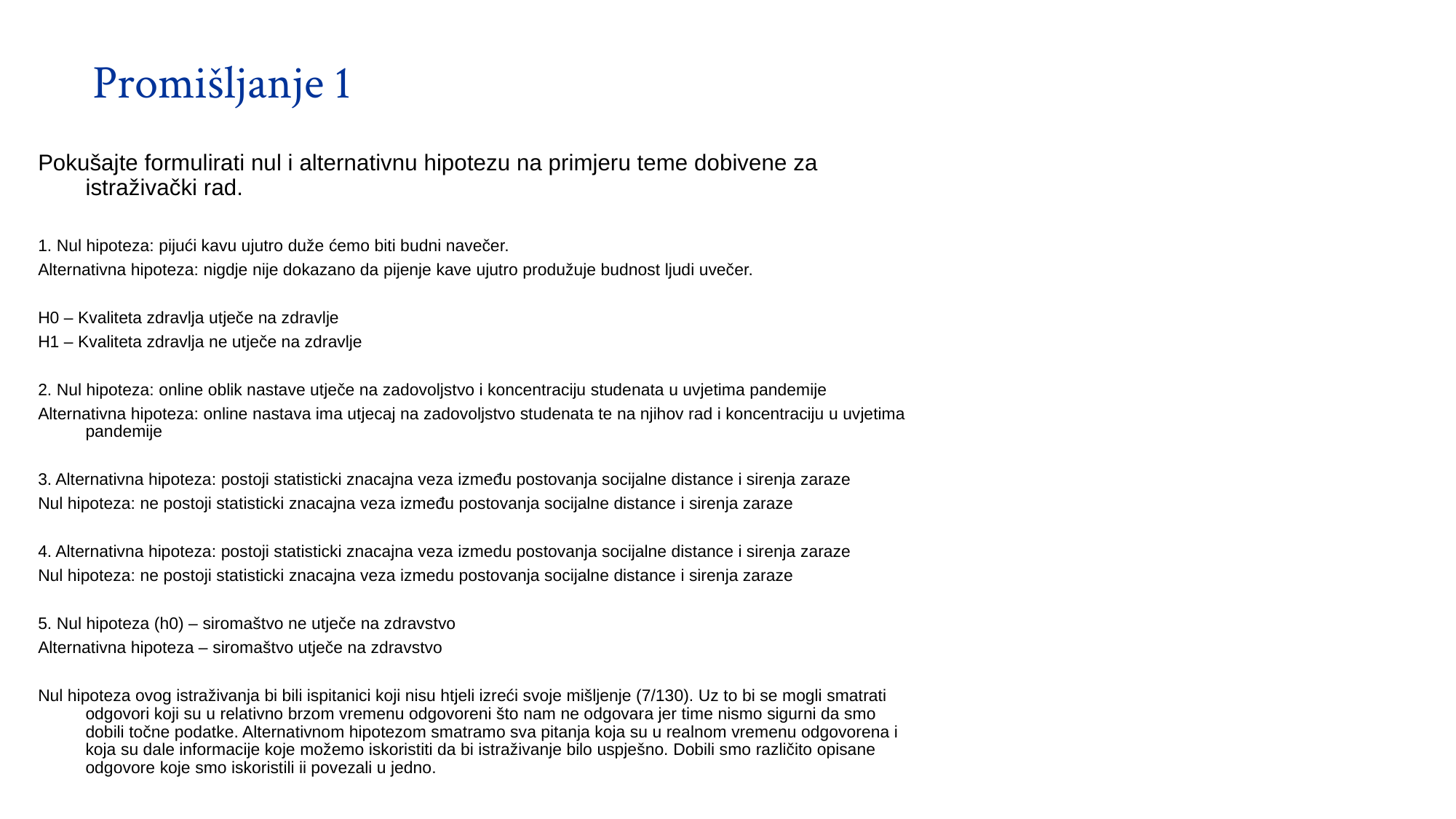

Promišljanje 1
Pokušajte formulirati nul i alternativnu hipotezu na primjeru teme dobivene za istraživački rad.

1. Nul hipoteza: pijući kavu ujutro duže ćemo biti budni navečer.
Alternativna hipoteza: nigdje nije dokazano da pijenje kave ujutro produžuje budnost ljudi uvečer.

H0 – Kvaliteta zdravlja utječe na zdravlje
H1 – Kvaliteta zdravlja ne utječe na zdravlje

2. Nul hipoteza: online oblik nastave utječe na zadovoljstvo i koncentraciju studenata u uvjetima pandemije
Alternativna hipoteza: online nastava ima utjecaj na zadovoljstvo studenata te na njihov rad i koncentraciju u uvjetima pandemije

3. Alternativna hipoteza: postoji statisticki znacajna veza između postovanja socijalne distance i sirenja zaraze
Nul hipoteza: ne postoji statisticki znacajna veza između postovanja socijalne distance i sirenja zaraze

4. Alternativna hipoteza: postoji statisticki znacajna veza izmedu postovanja socijalne distance i sirenja zaraze
Nul hipoteza: ne postoji statisticki znacajna veza izmedu postovanja socijalne distance i sirenja zaraze

5. Nul hipoteza (h0) – siromaštvo ne utječe na zdravstvo
Alternativna hipoteza – siromaštvo utječe na zdravstvo

Nul hipoteza ovog istraživanja bi bili ispitanici koji nisu htjeli izreći svoje mišljenje (7/130). Uz to bi se mogli smatrati odgovori koji su u relativno brzom vremenu odgovoreni što nam ne odgovara jer time nismo sigurni da smo dobili točne podatke. Alternativnom hipotezom smatramo sva pitanja koja su u realnom vremenu odgovorena i koja su dale informacije koje možemo iskoristiti da bi istraživanje bilo uspješno. Dobili smo različito opisane odgovore koje smo iskoristili ii povezali u jedno.